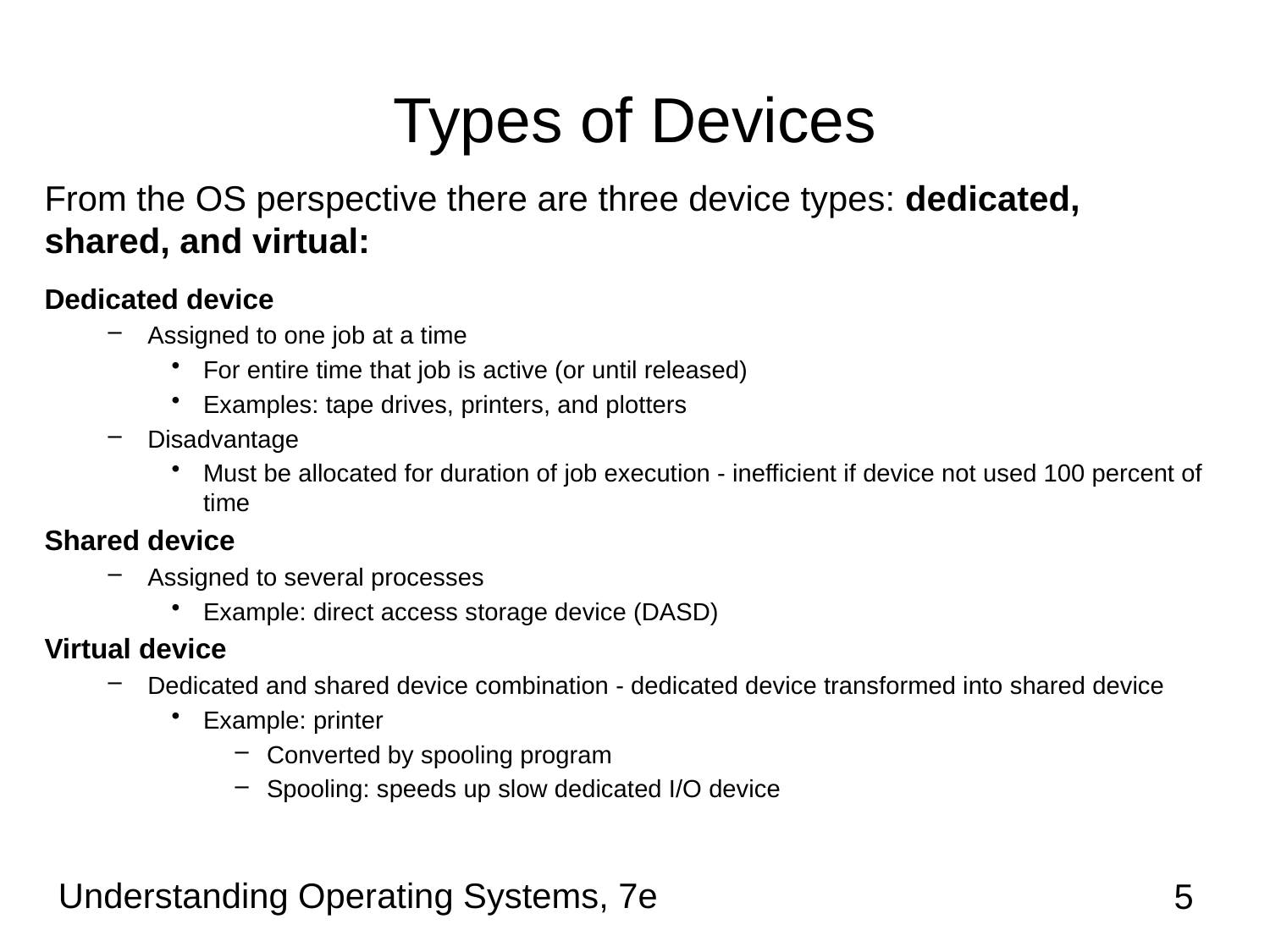

# Types of Devices
From the OS perspective there are three device types: dedicated, shared, and virtual:

Dedicated device
Assigned to one job at a time
For entire time that job is active (or until released)
Examples: tape drives, printers, and plotters
Disadvantage
Must be allocated for duration of job execution - inefficient if device not used 100 percent of time
Shared device
Assigned to several processes
Example: direct access storage device (DASD)
Virtual device
Dedicated and shared device combination - dedicated device transformed into shared device
Example: printer
Converted by spooling program
Spooling: speeds up slow dedicated I/O device
Understanding Operating Systems, 7e
5